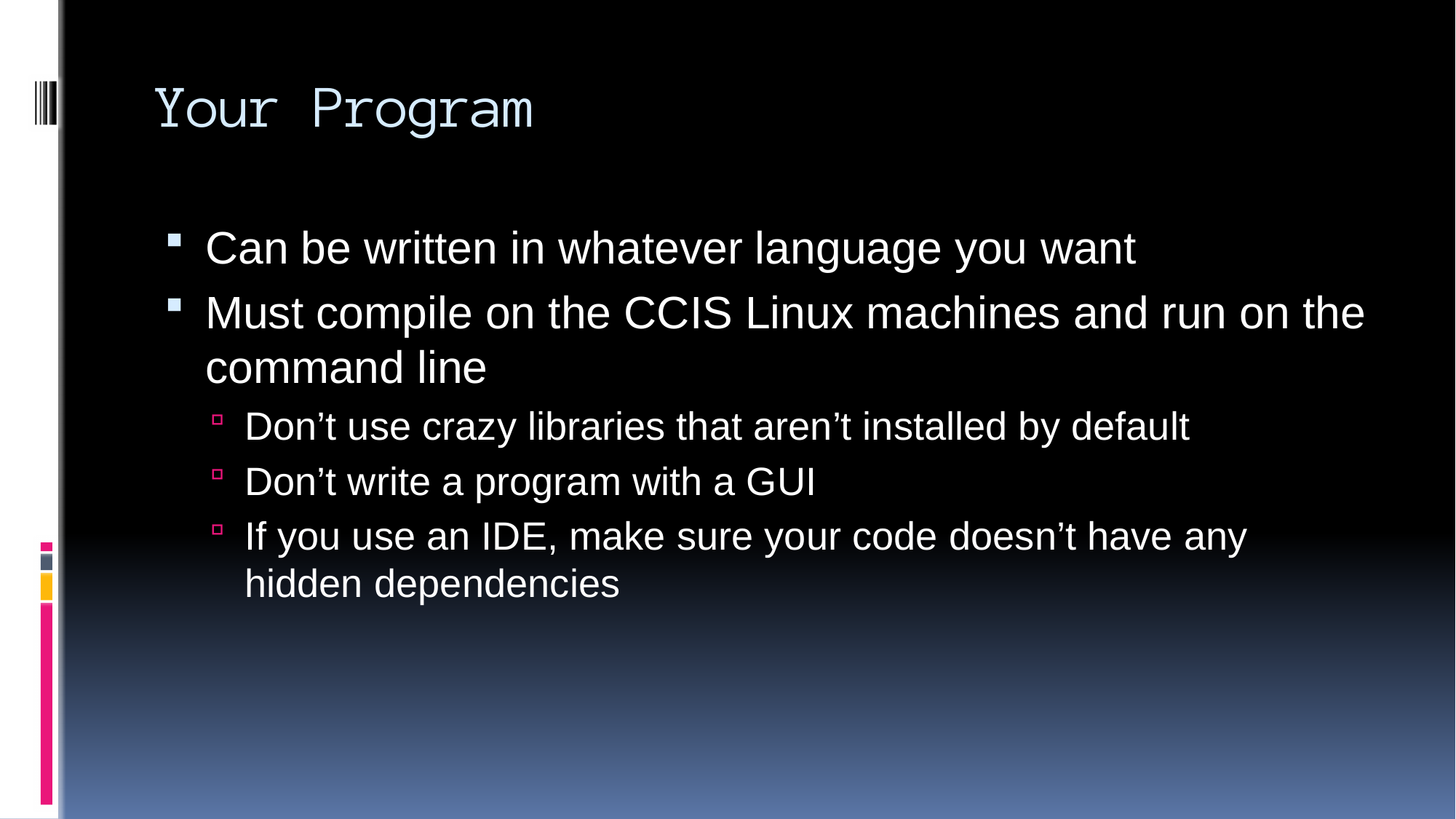

# Your Program
Can be written in whatever language you want
Must compile on the CCIS Linux machines and run on the command line
Don’t use crazy libraries that aren’t installed by default
Don’t write a program with a GUI
If you use an IDE, make sure your code doesn’t have any hidden dependencies